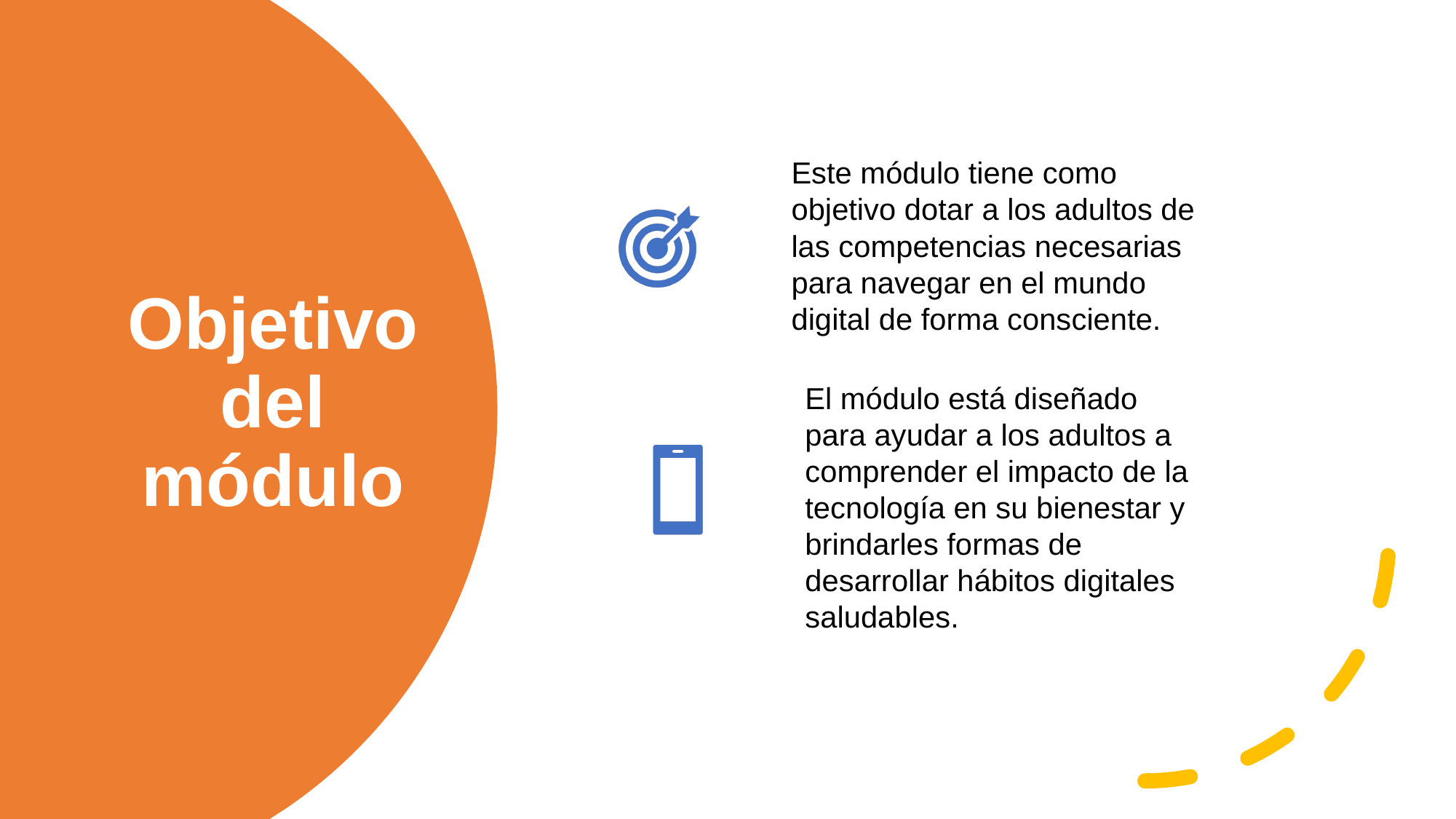

# Objetivo del módulo

Este módulo tiene como objetivo dotar a los adultos de las competencias necesarias para navegar en el mundo digital de forma consciente.

El módulo está diseñado para ayudar a los adultos a comprender el impacto de la tecnología en su bienestar y brindarles formas de desarrollar hábitos digitales saludables.